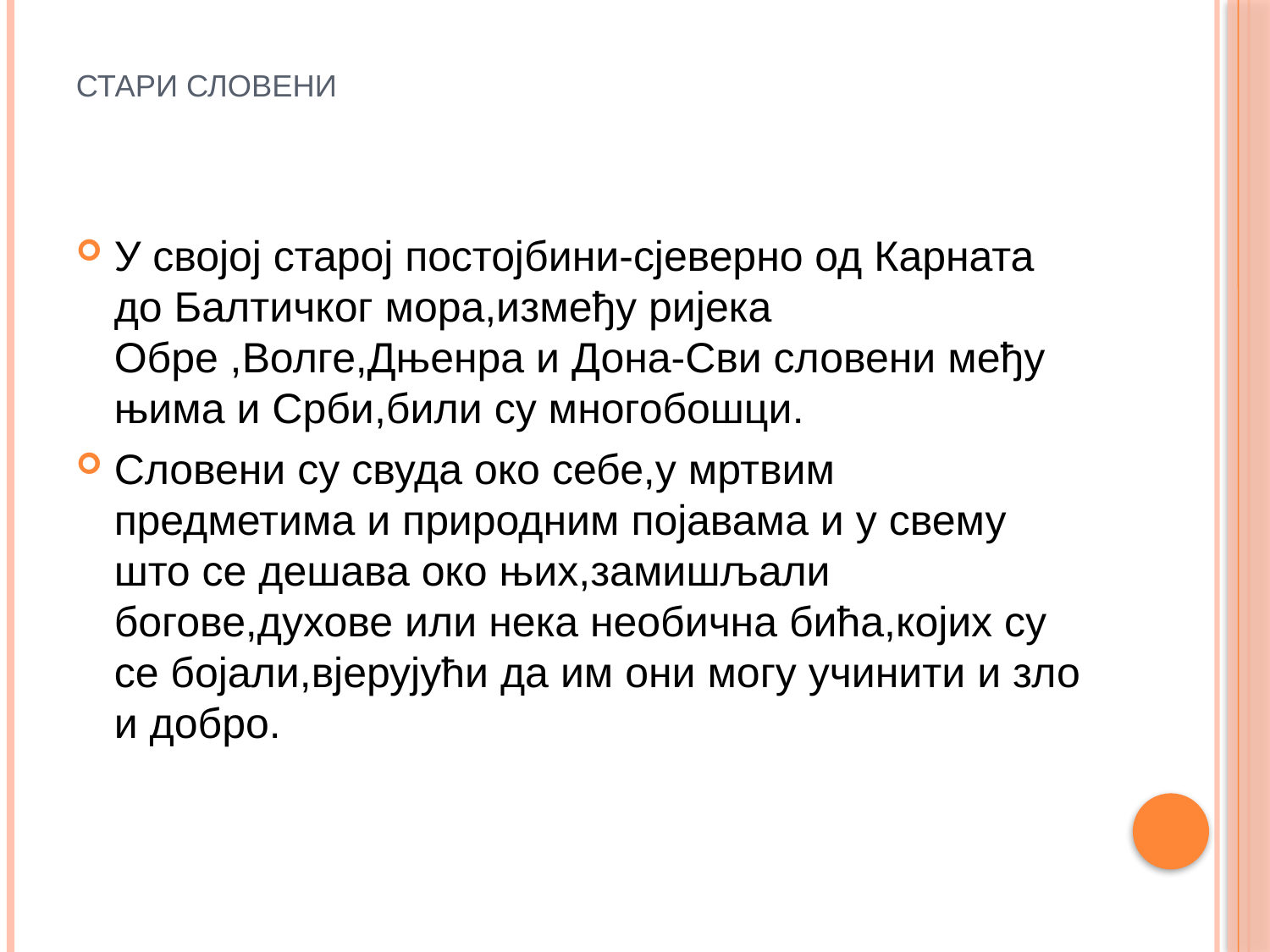

# СТАРИ СЛОВЕНИ
У својој старој постојбини-сјеверно од Карната до Балтичког мора,између ријека Обре ,Волге,Дњенра и Дона-Сви словени међу њима и Срби,били су многобошци.
Словени су свуда око себе,у мртвим предметима и природним појавама и у свему што се дешава око њих,замишљали богове,духове или нека необична бића,којих су се бојали,вјерујући да им они могу учинити и зло и добро.